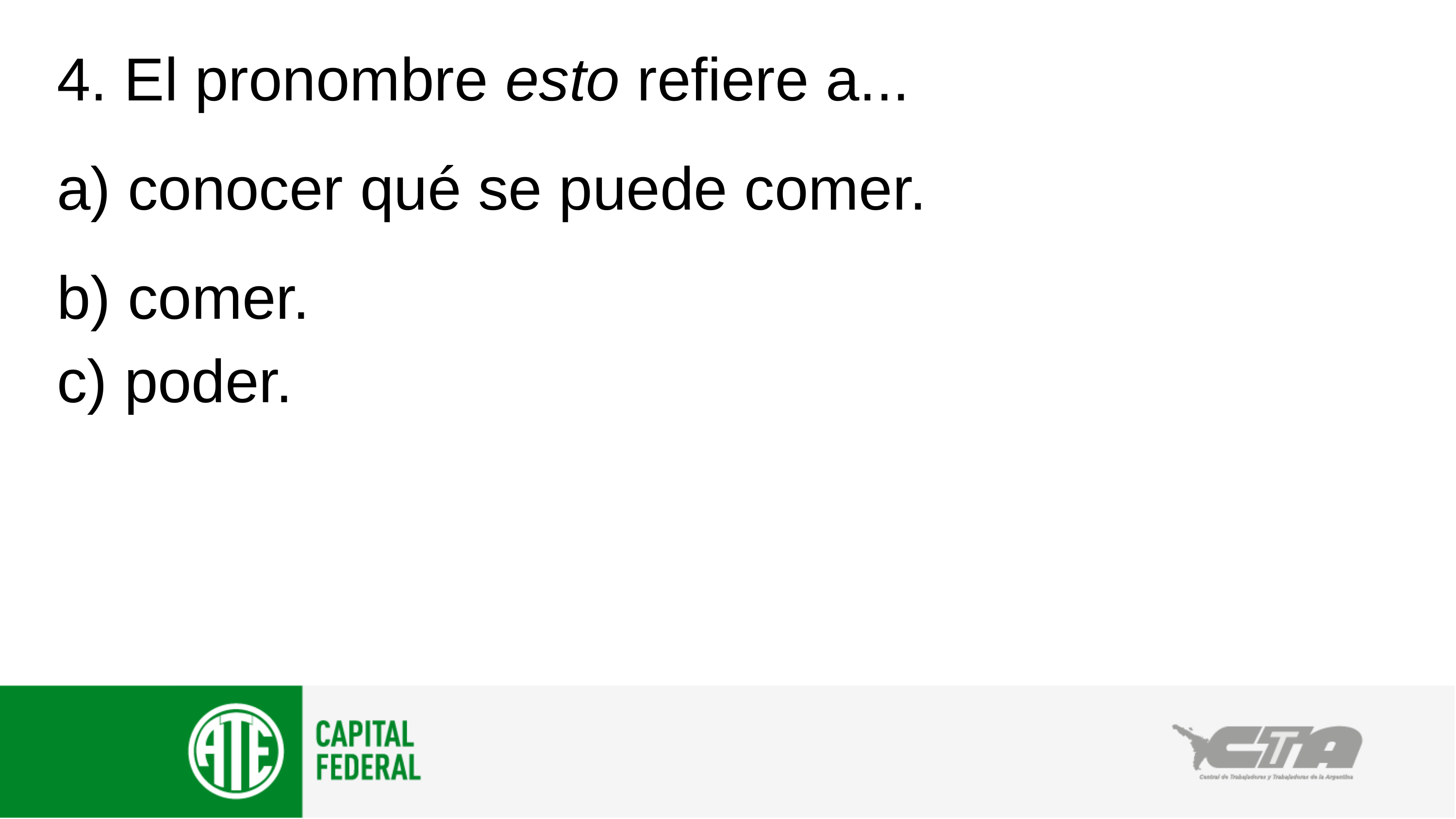

4. El pronombre esto refiere a...
a) conocer qué se puede comer.
b) comer.
c) poder.